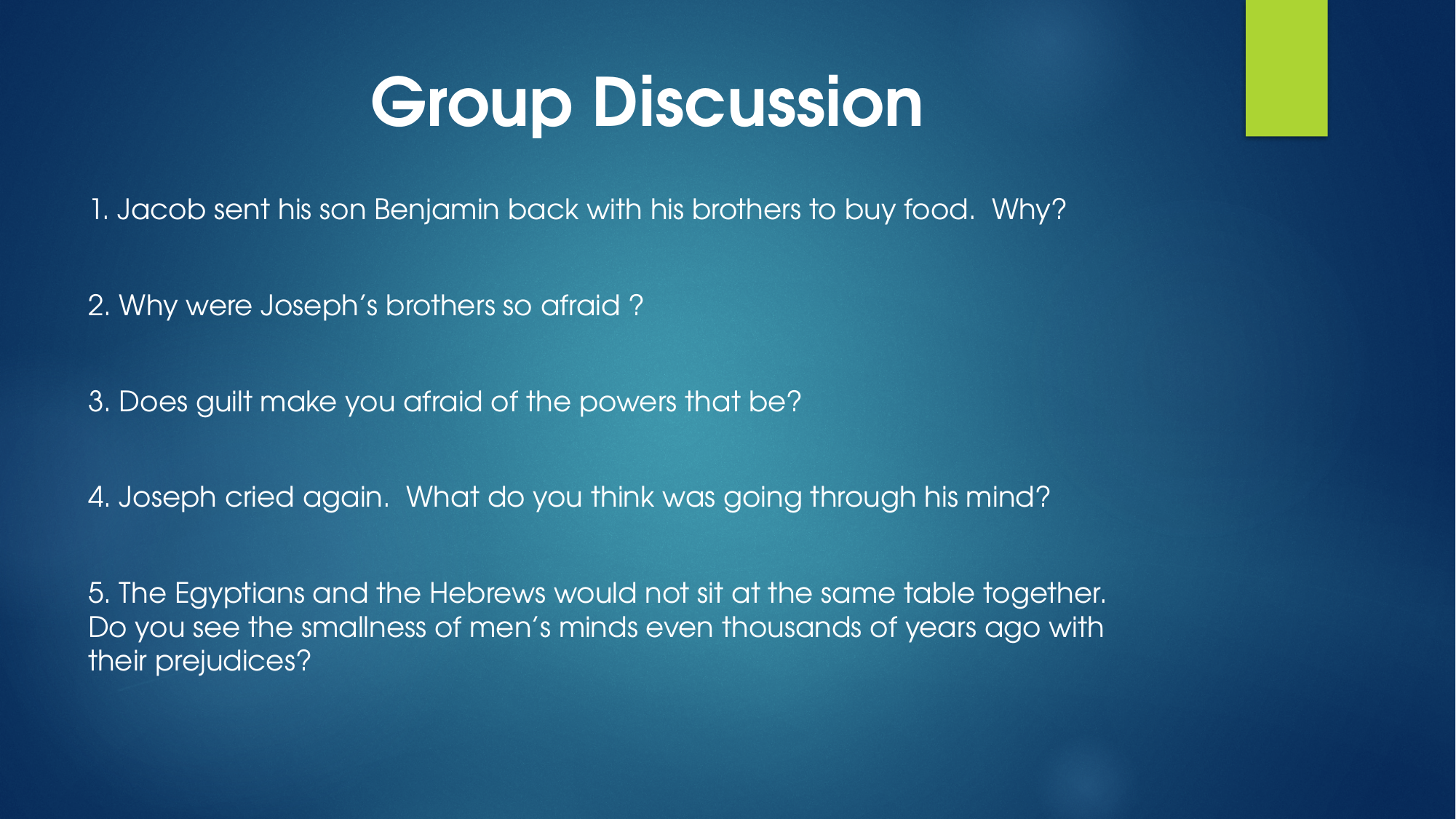

# Group Discussion
1. Jacob sent his son Benjamin back with his brothers to buy food.  Why?

2. Why were Joseph’s brothers so afraid ?

3. Does guilt make you afraid of the powers that be?

4. Joseph cried again.  What do you think was going through his mind?

5. The Egyptians and the Hebrews would not sit at the same table together.  Do you see the smallness of men’s minds even thousands of years ago with their prejudices?